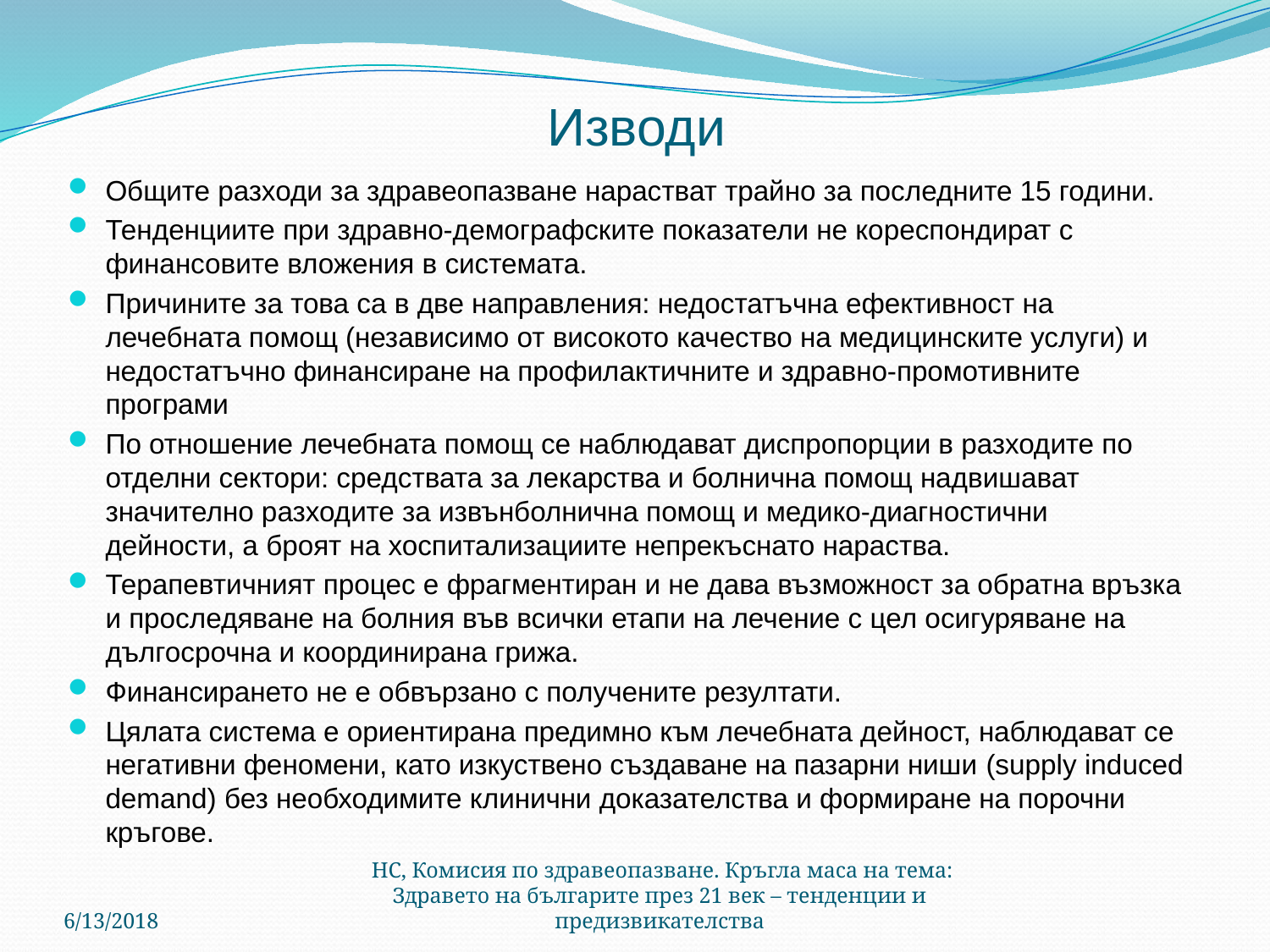

# Изводи
Общите разходи за здравеопазване нарастват трайно за последните 15 години.
Тенденциите при здравно-демографските показатели не кореспондират с финансовите вложения в системата.
Причините за това са в две направления: недостатъчна ефективност на лечебната помощ (независимо от високото качество на медицинските услуги) и недостатъчно финансиране на профилактичните и здравно-промотивните програми
По отношение лечебната помощ се наблюдават диспропорции в разходите по отделни сектори: средствата за лекарства и болнична помощ надвишават значително разходите за извънболнична помощ и медико-диагностични дейности, а броят на хоспитализациите непрекъснато нараства.
Терапевтичният процес е фрагментиран и не дава възможност за обратна връзка и проследяване на болния във всички етапи на лечение с цел осигуряване на дългосрочна и координирана грижа.
Финансирането не е обвързано с получените резултати.
Цялата система е ориентирана предимно към лечебната дейност, наблюдават се негативни феномени, като изкуствено създаване на пазарни ниши (supply induced demand) без необходимите клинични доказателства и формиране на порочни кръгове.
6/13/2018
НС, Комисия по здравеопазване. Кръгла маса на тема: Здравето на българите през 21 век – тенденции и  предизвикателства